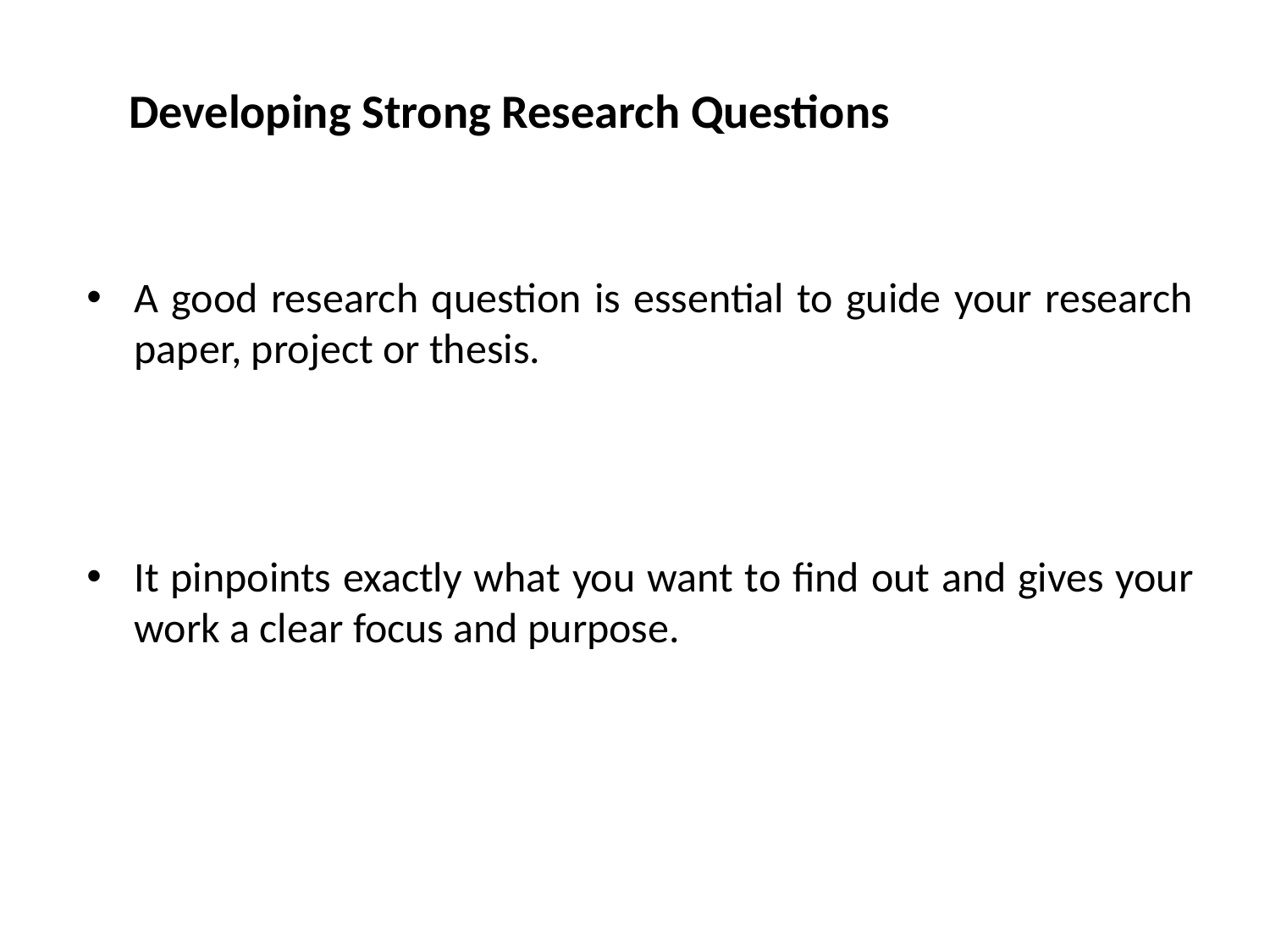

Developing Strong Research Questions
A good research question is essential to guide your research paper, project or thesis.

It pinpoints exactly what you want to find out and gives your work a clear focus and purpose.